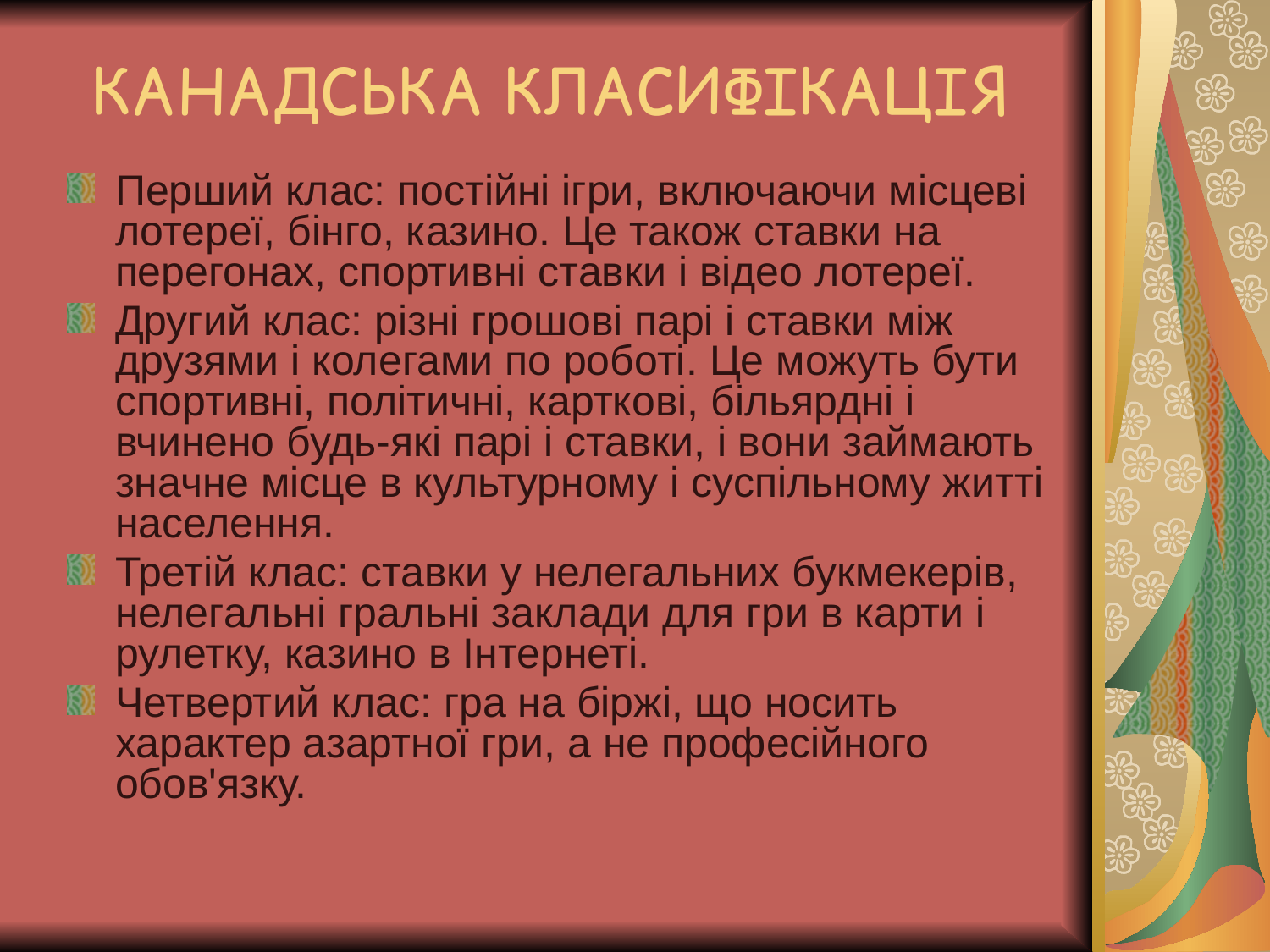

# КАНАДСЬКА КЛАСИФІКАЦІЯ
Перший клас: постійні ігри, включаючи місцеві лотереї, бінго, казино. Це також ставки на перегонах, спортивні ставки і відео лотереї.
Другий клас: різні грошові парі і ставки між друзями і колегами по роботі. Це можуть бути спортивні, політичні, карткові, більярдні і вчинено будь-які парі і ставки, і вони займають значне місце в культурному і суспільному житті населення.
Третій клас: ставки у нелегальних букмекерів, нелегальні гральні заклади для гри в карти і рулетку, казино в Інтернеті.
Четвертий клас: гра на біржі, що носить характер азартної гри, а не професійного обов'язку.